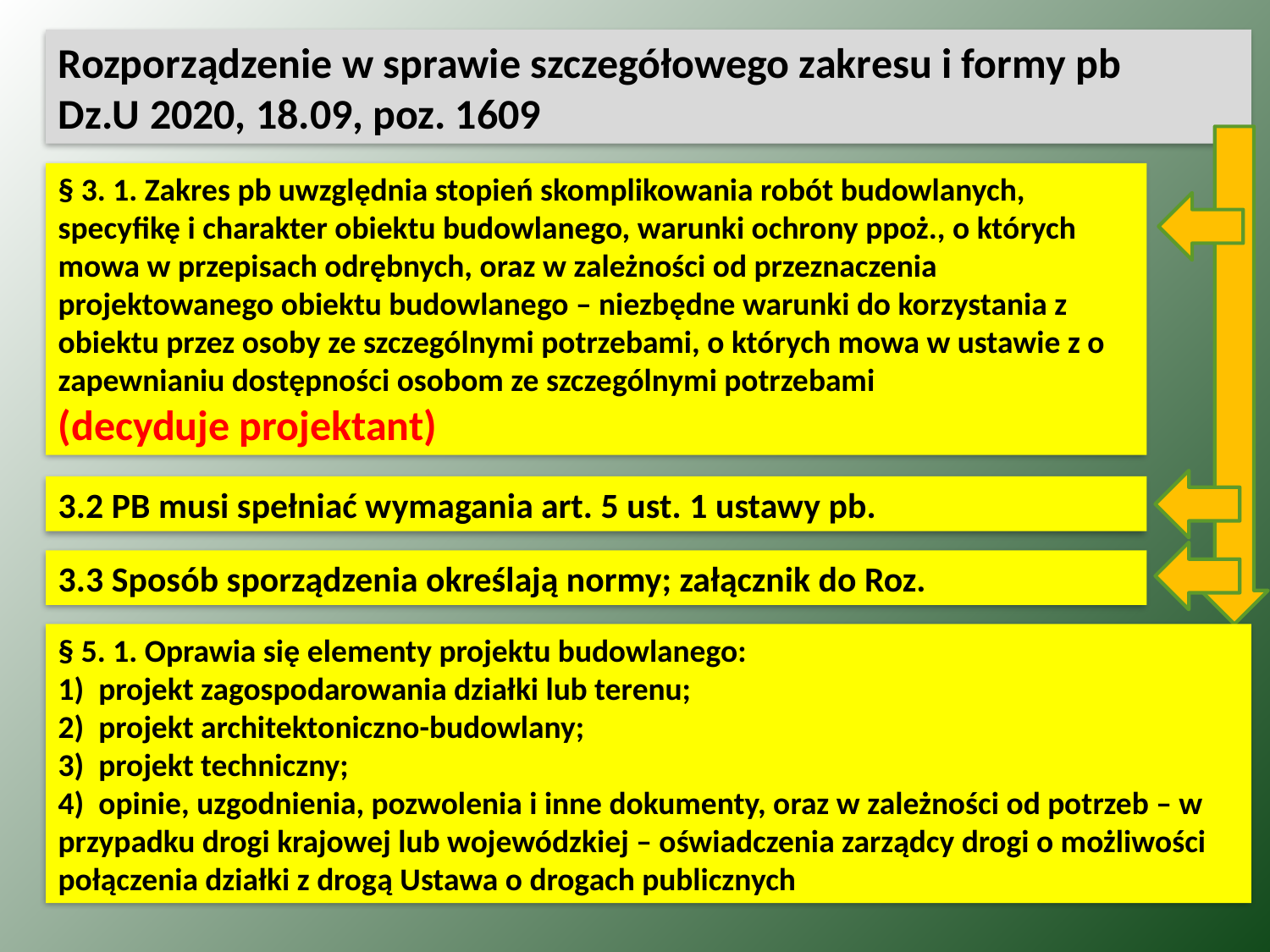

Rozporządzenie w sprawie szczegółowego zakresu i formy pb
Dz.U 2020, 18.09, poz. 1609

§ 3. 1. Zakres pb uwzględnia stopień skomplikowania robót budowlanych, specyfikę i charakter obiektu budowlanego, warunki ochrony ppoż., o których mowa w przepisach odrębnych, oraz w zależności od przeznaczenia projektowanego obiektu budowlanego – niezbędne warunki do korzystania z obiektu przez osoby ze szczególnymi potrzebami, o których mowa w ustawie z o zapewnianiu dostępności osobom ze szczególnymi potrzebami
(decyduje projektant)

3.2 PB musi spełniać wymagania art. 5 ust. 1 ustawy pb.

3.3 Sposób sporządzenia określają normy; załącznik do Roz.
§ 5. 1. Oprawia się elementy projektu budowlanego:
1)  projekt zagospodarowania działki lub terenu;
2)  projekt architektoniczno-budowlany;
3)  projekt techniczny;
4)  opinie, uzgodnienia, pozwolenia i inne dokumenty, oraz w zależności od potrzeb – w przypadku drogi krajowej lub wojewódzkiej – oświadczenia zarządcy drogi o możliwości połączenia działki z drogą Ustawa o drogach publicznych